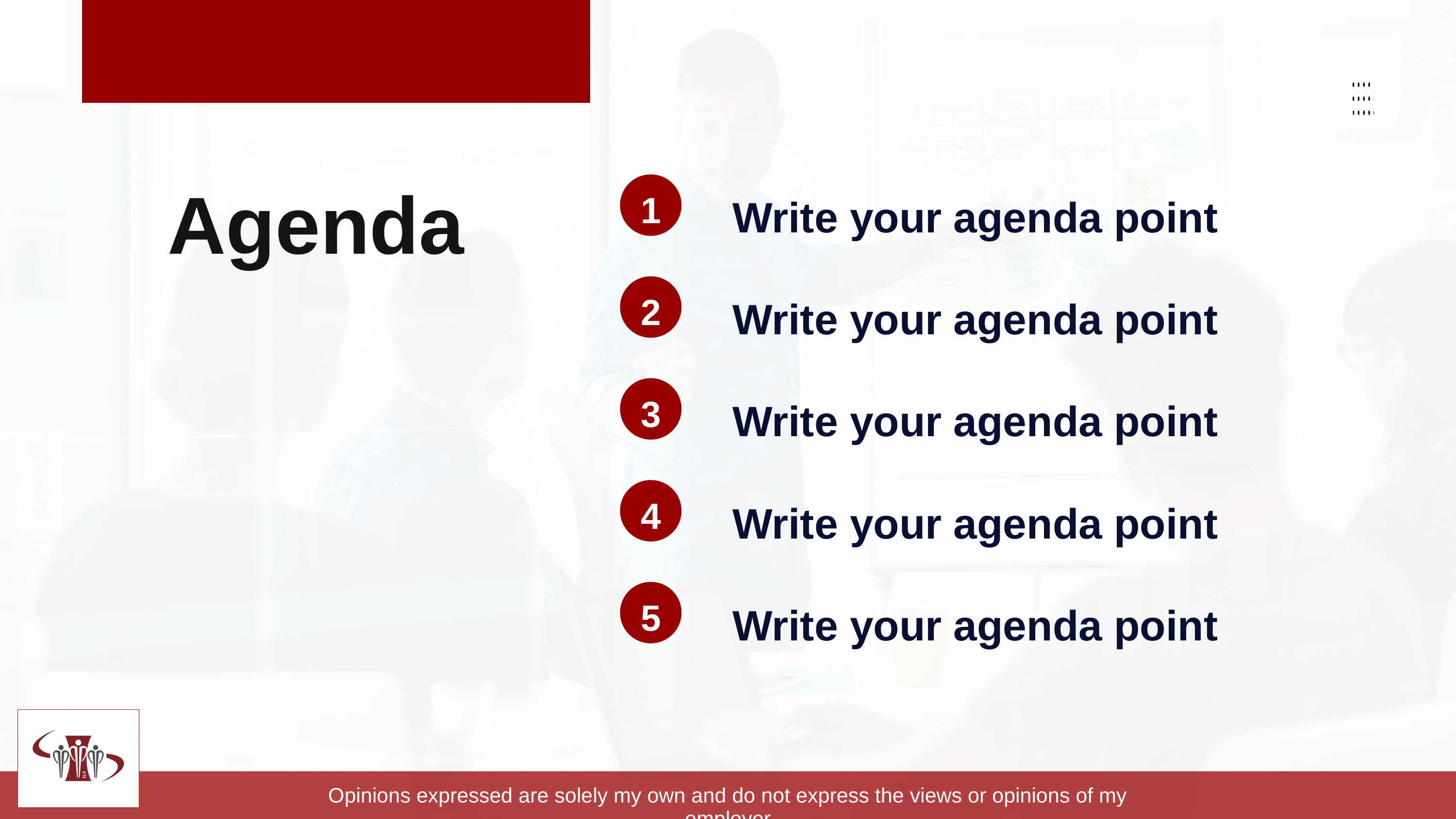

Write your agenda point
Agenda
1

Write your agenda point
2

Write your agenda point
3

Write your agenda point
4

Write your agenda point
5

Opinions expressed are solely my own and do not express the views or opinions of my employer